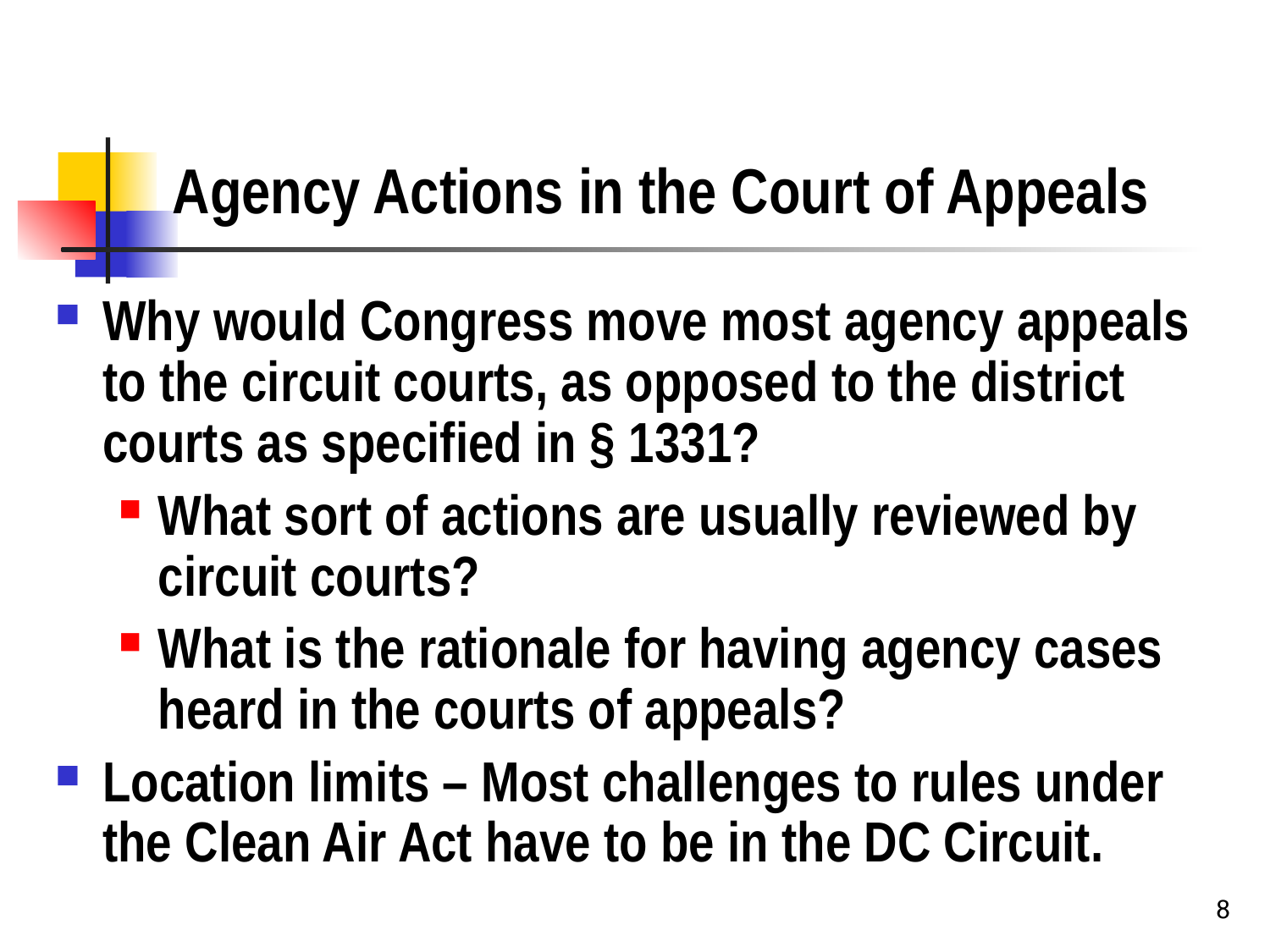

# Agency Actions in the Court of Appeals
Why would Congress move most agency appeals to the circuit courts, as opposed to the district courts as specified in § 1331?
What sort of actions are usually reviewed by circuit courts?
What is the rationale for having agency cases heard in the courts of appeals?
Location limits – Most challenges to rules under the Clean Air Act have to be in the DC Circuit.
8